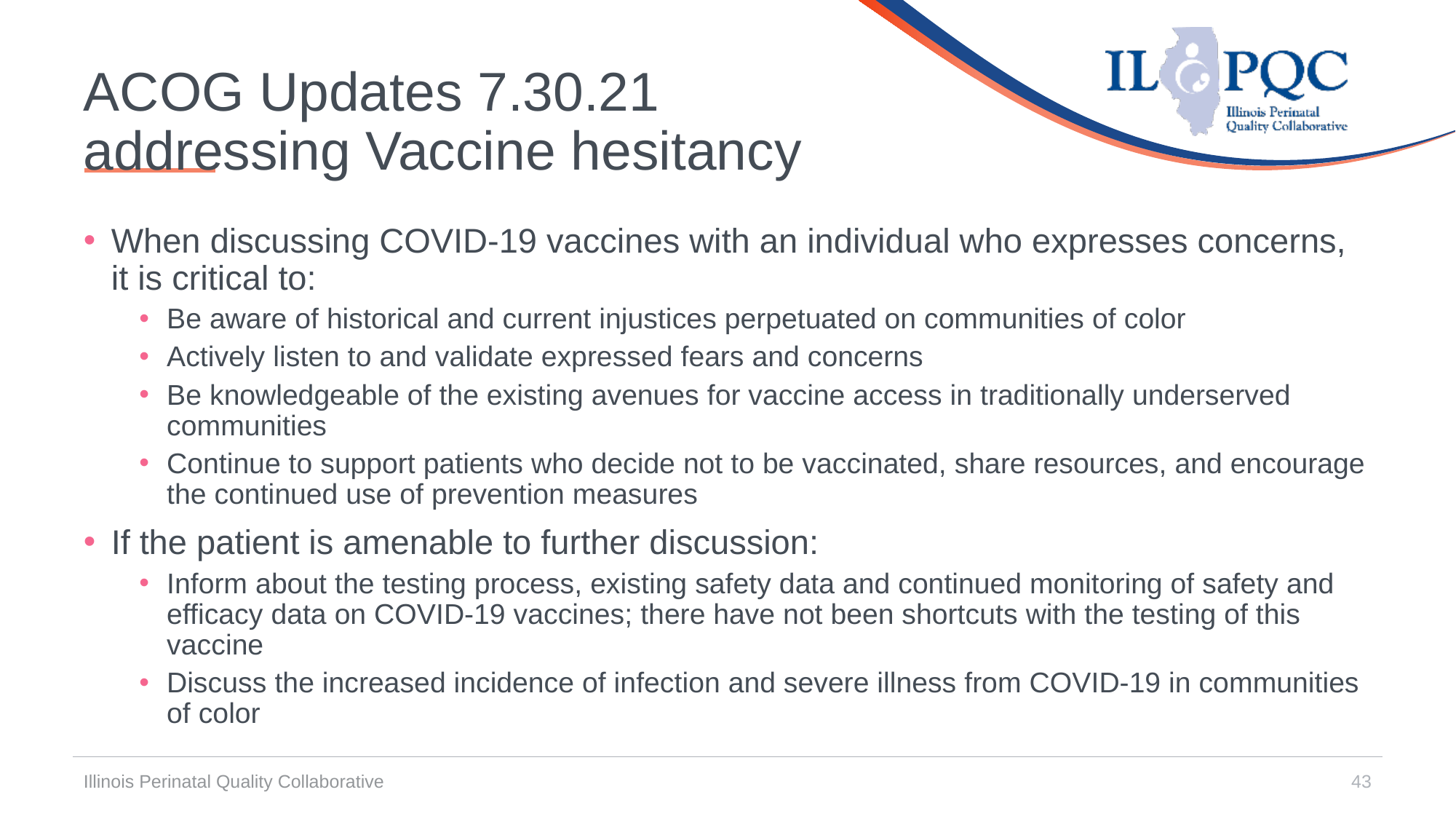

# ACOG Updates 7.30.21 addressing Vaccine hesitancy
When discussing COVID-19 vaccines with an individual who expresses concerns, it is critical to:
Be aware of historical and current injustices perpetuated on communities of color
Actively listen to and validate expressed fears and concerns
Be knowledgeable of the existing avenues for vaccine access in traditionally underserved communities
Continue to support patients who decide not to be vaccinated, share resources, and encourage the continued use of prevention measures
If the patient is amenable to further discussion:
Inform about the testing process, existing safety data and continued monitoring of safety and efficacy data on COVID-19 vaccines; there have not been shortcuts with the testing of this vaccine
Discuss the increased incidence of infection and severe illness from COVID-19 in communities of color
Illinois Perinatal Quality Collaborative
43